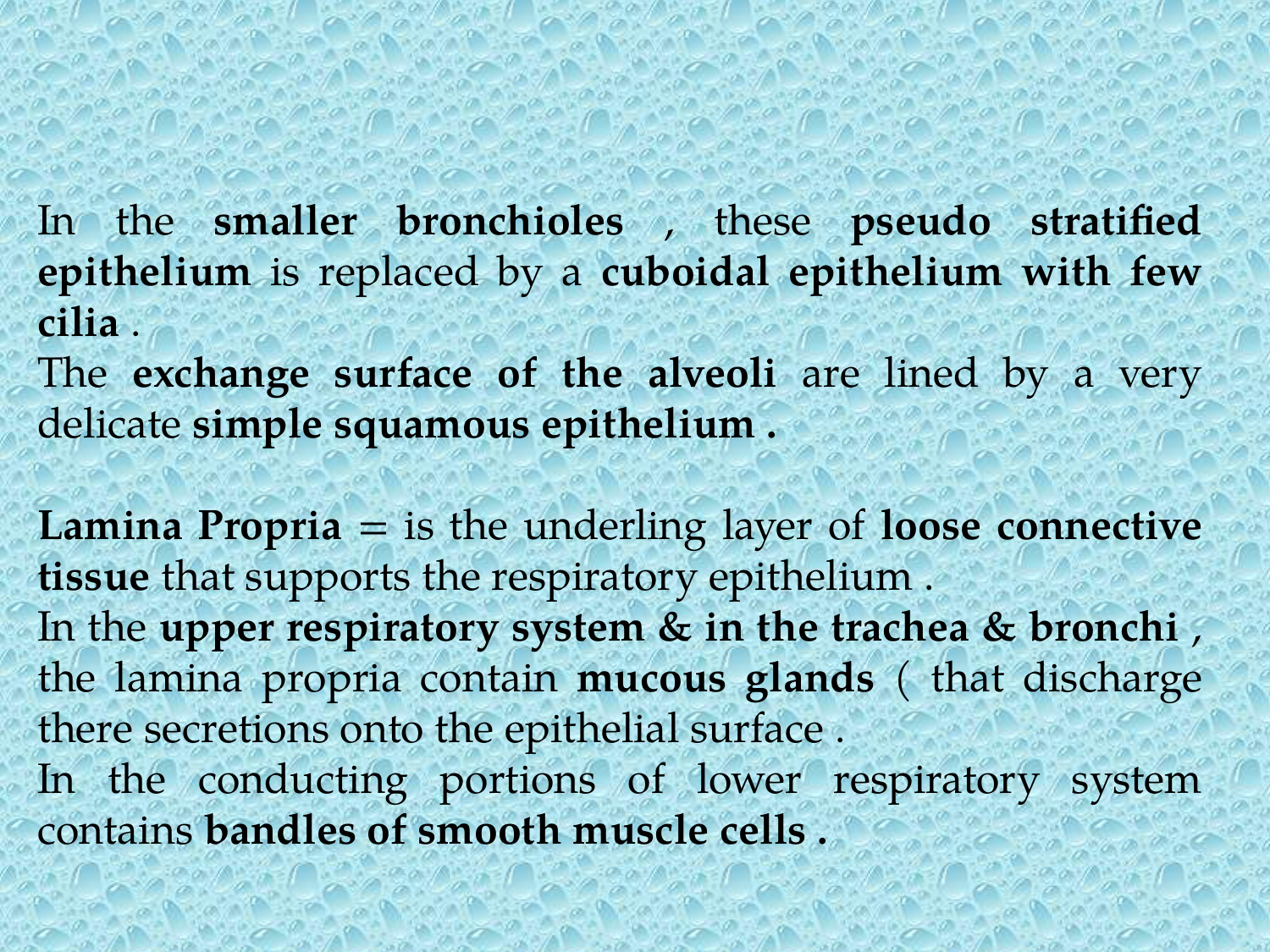

In the smaller bronchioles , these pseudo stratified epithelium is replaced by a cuboidal epithelium with few cilia .
The exchange surface of the alveoli are lined by a very delicate simple squamous epithelium .

Lamina Propria = is the underling layer of loose connective tissue that supports the respiratory epithelium .
In the upper respiratory system & in the trachea & bronchi , the lamina propria contain mucous glands ( that discharge there secretions onto the epithelial surface .
In the conducting portions of lower respiratory system contains bandles of smooth muscle cells .